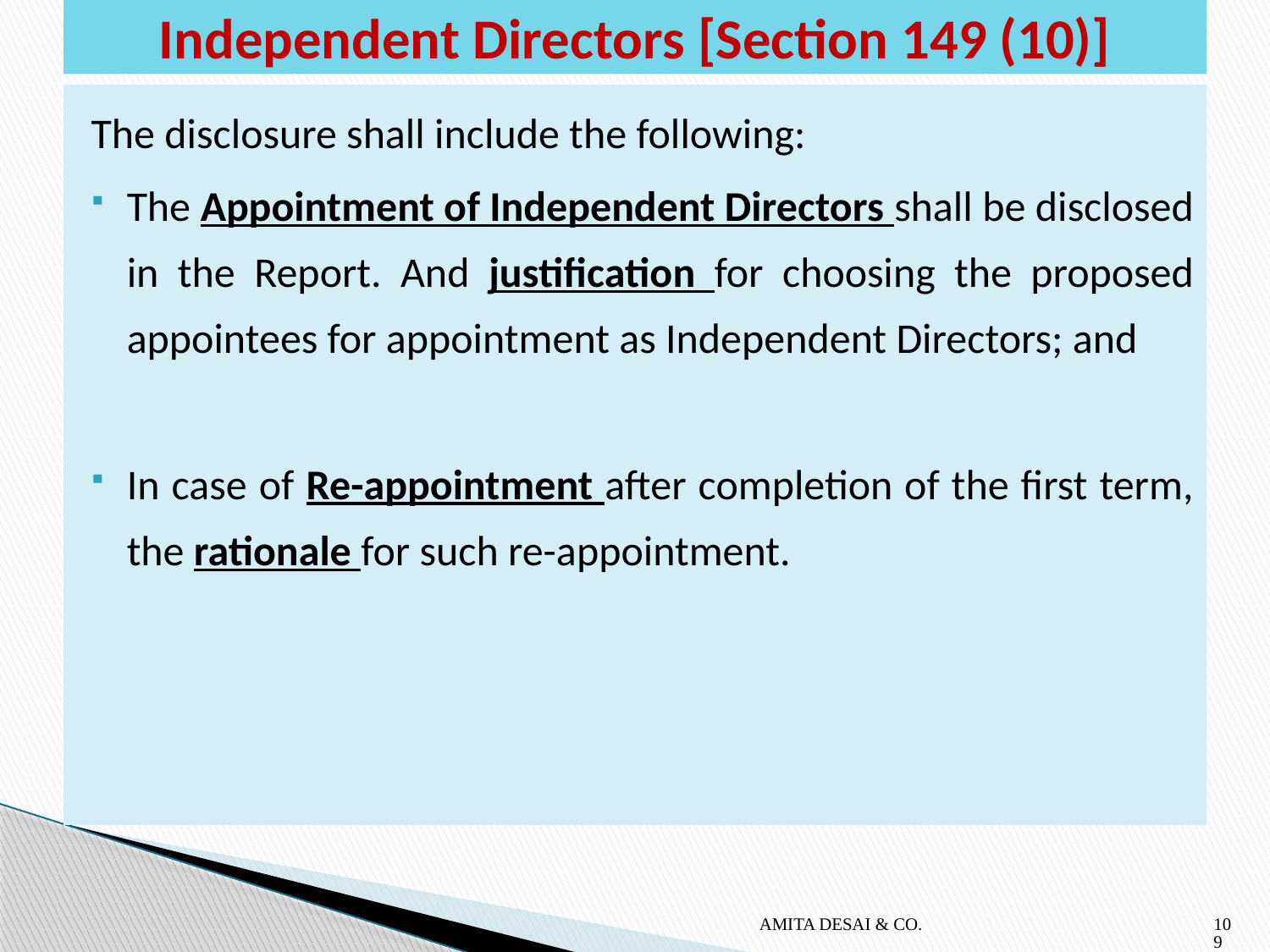

# Independent Directors [Section 149 (10)]
The disclosure shall include the following:
The Appointment of Independent Directors shall be disclosed in the Report. And justification for choosing the proposed appointees for appointment as Independent Directors; and

In case of Re-appointment after completion of the first term, the rationale for such re-appointment.

AMITA DESAI & CO.
109